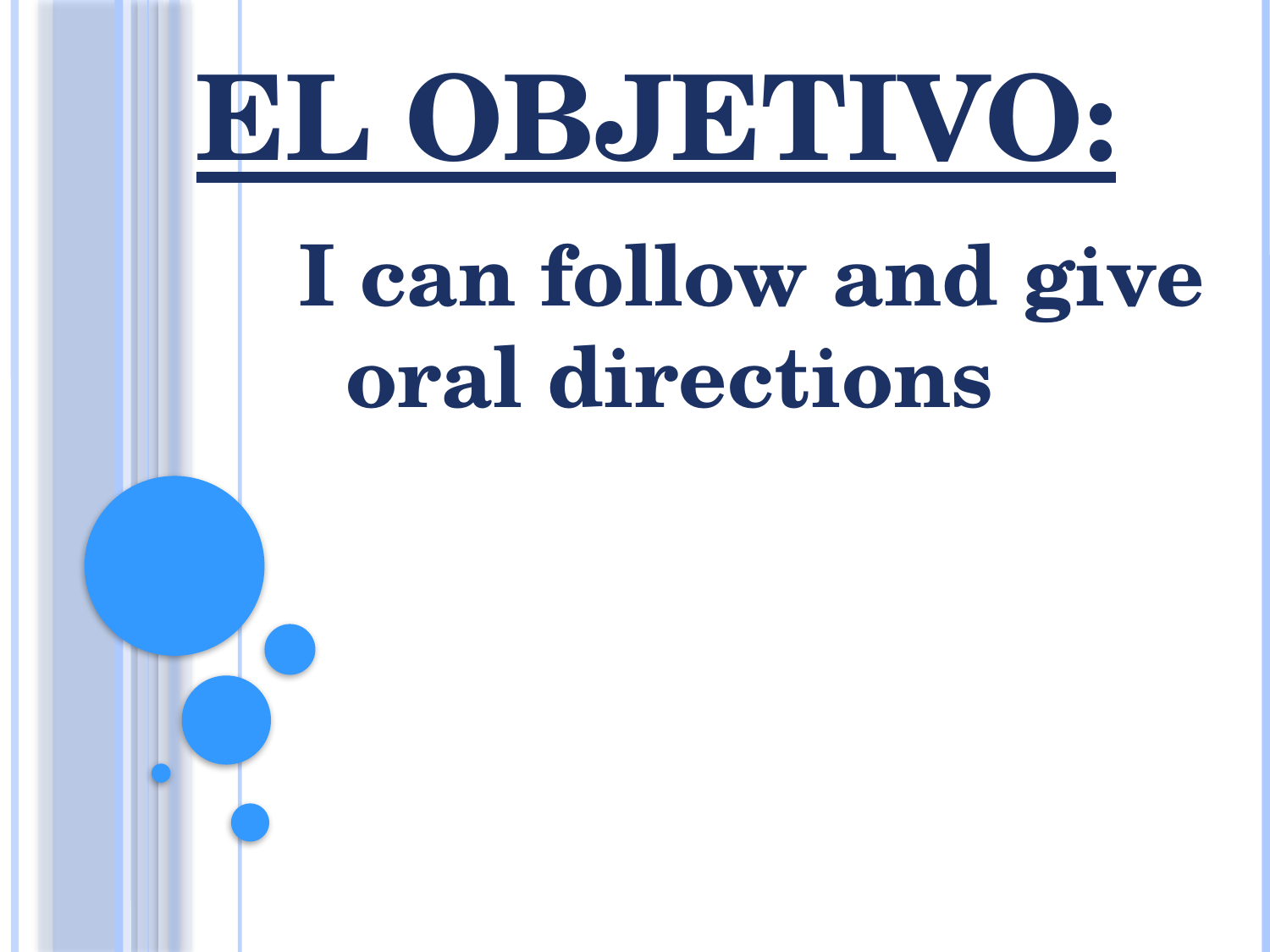

# EL OBJETIVO:
I can follow and give oral directions